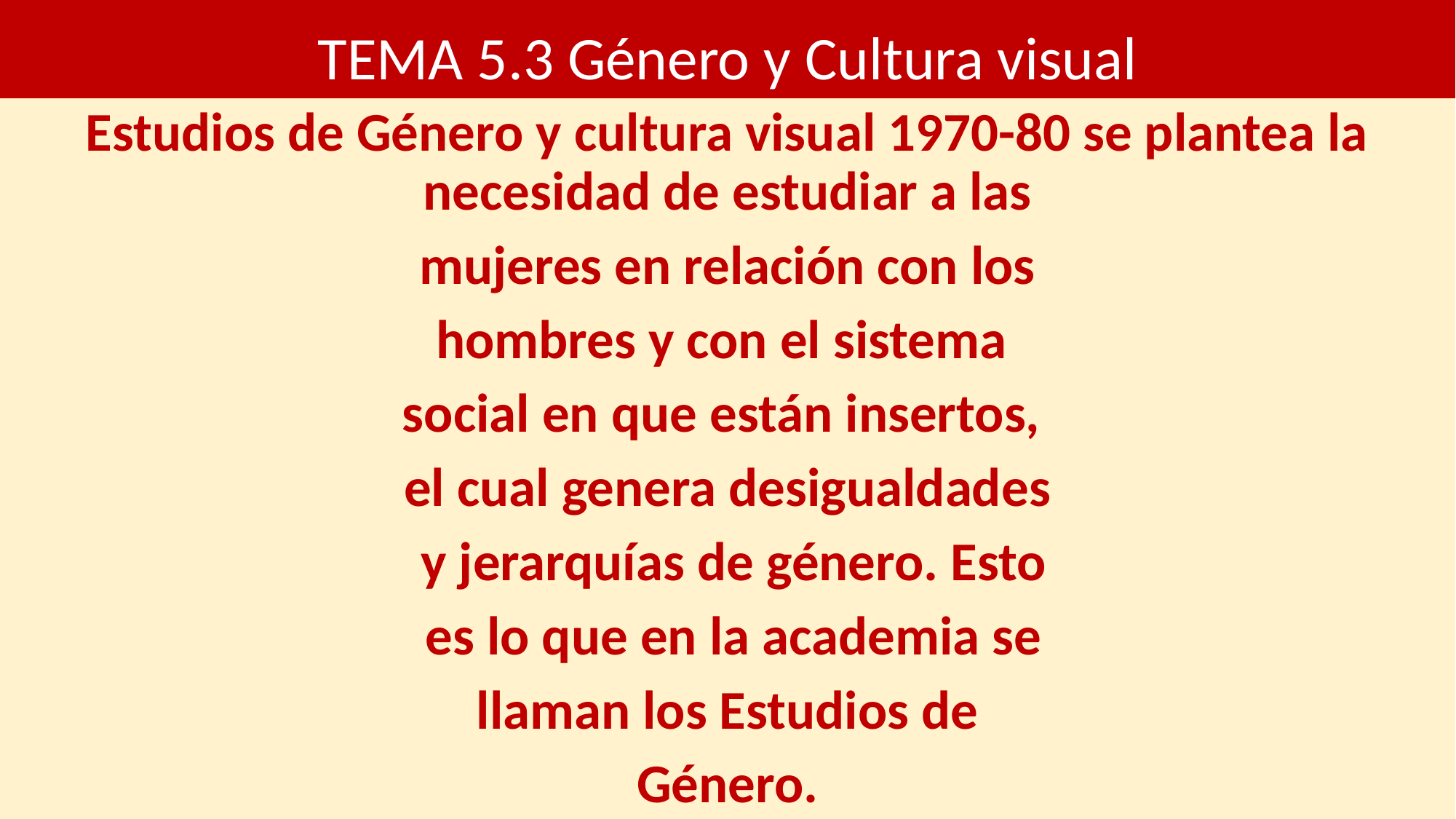

# TEMA 5.3 Género y Cultura visual
Estudios de Género y cultura visual 1970-80 se plantea la necesidad de estudiar a las
 mujeres en relación con los
hombres y con el sistema
social en que están insertos,
el cual genera desigualdades
 y jerarquías de género. Esto
 es lo que en la academia se
 llaman los Estudios de
Género.